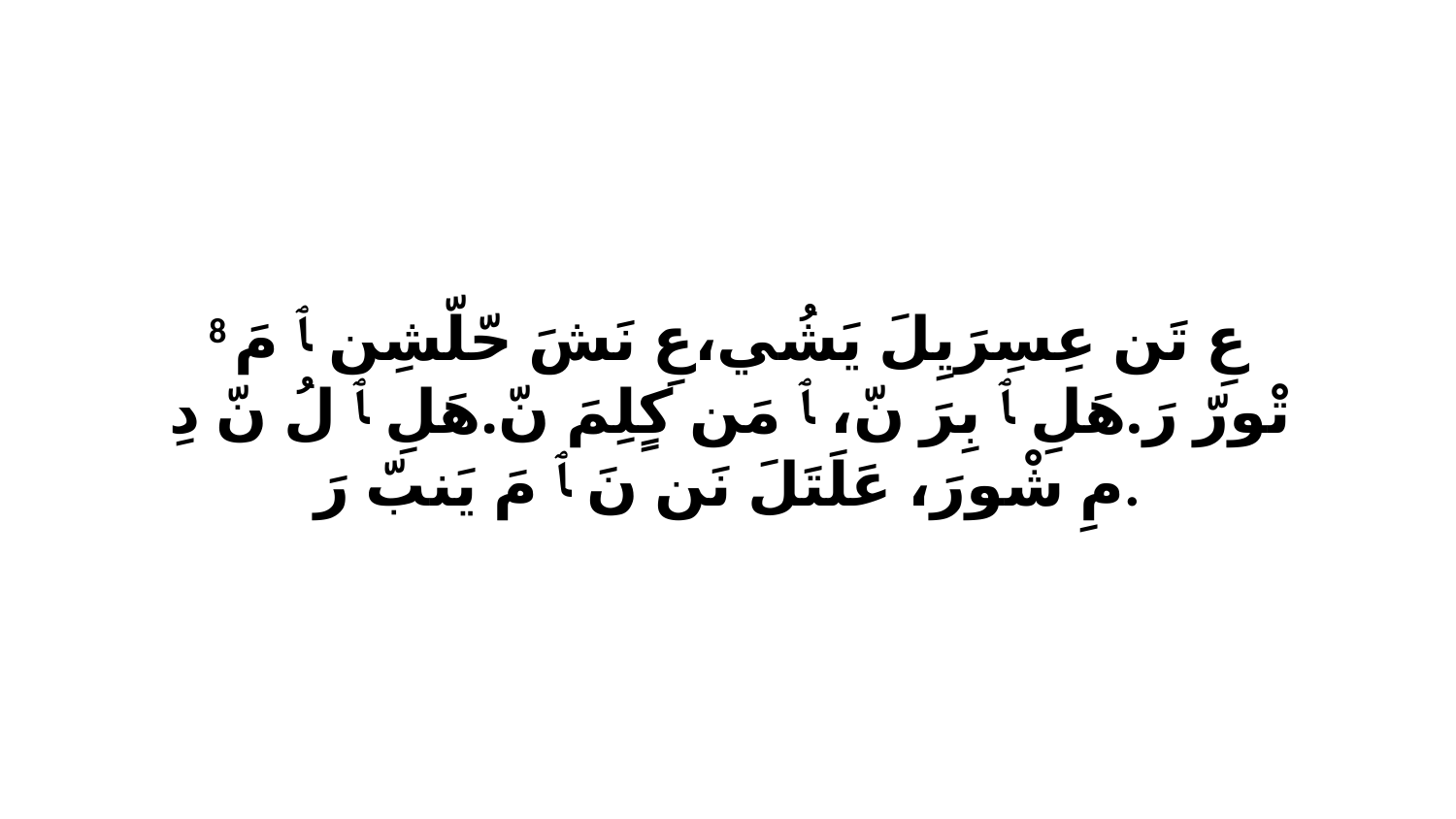

8 عِ تَن عِسِرَيِلَ يَشُي،عِ نَشَ حّلّشِن ﭑ مَ تْورّ رَ.هَلِ ﭑ بِرَ نّ، ﭑ مَن كٍلِمَ نّ.هَلِ ﭑ لُ نّ دِ مِ شْورَ، عَلَتَلَ نَن نَ ﭑ مَ يَنبّ رَ.